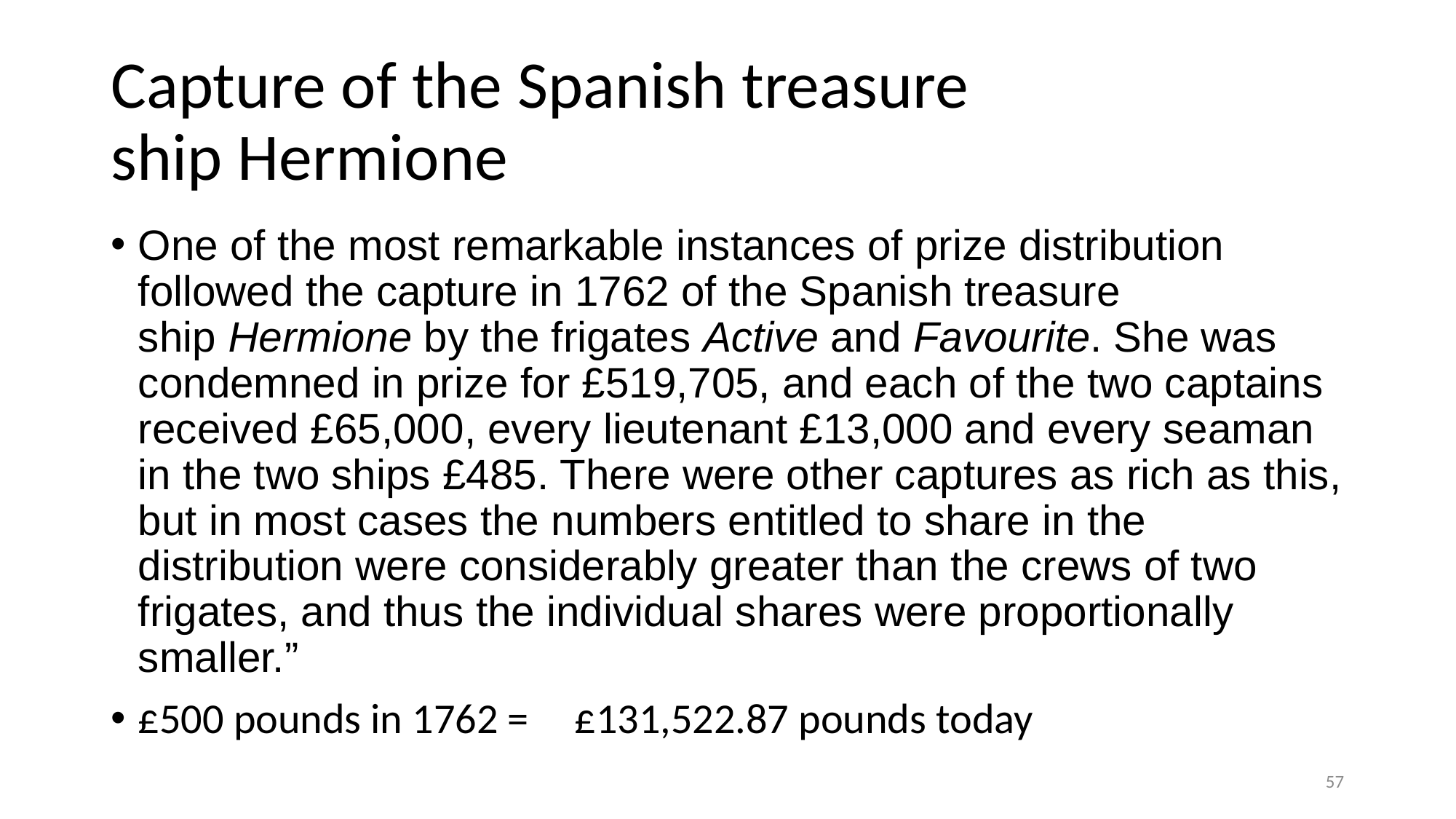

# Capture of the Spanish treasure ship Hermione
One of the most remarkable instances of prize distribution followed the capture in 1762 of the Spanish treasure ship Hermione by the frigates Active and Favourite. She was condemned in prize for £519,705, and each of the two captains received £65,000, every lieutenant £13,000 and every seaman in the two ships £485. There were other captures as rich as this, but in most cases the numbers entitled to share in the distribution were considerably greater than the crews of two frigates, and thus the individual shares were proportionally smaller.”
£500 pounds in 1762 =	£131,522.87 pounds today
57